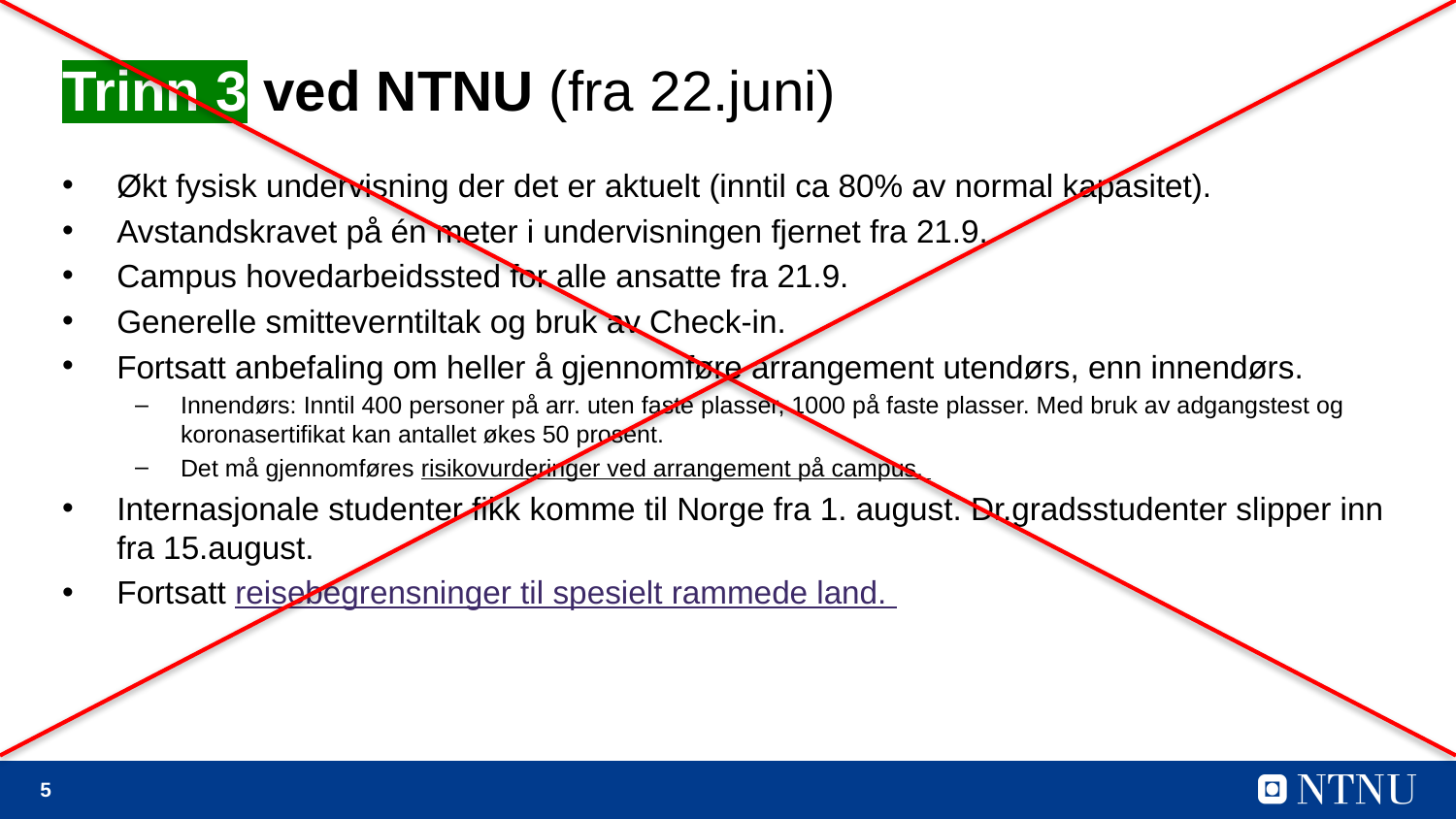

# Trinn 3 ved NTNU (fra 22.juni)
Økt fysisk undervisning der det er aktuelt (inntil ca 80% av normal kapasitet).
Avstandskravet på én meter i undervisningen fjernet fra 21.9.
Campus hovedarbeidssted for alle ansatte fra 21.9.
Generelle smitteverntiltak og bruk av Check-in.
Fortsatt anbefaling om heller å gjennomføre arrangement utendørs, enn innendørs.
Innendørs: Inntil 400 personer på arr. uten faste plasser, 1000 på faste plasser. Med bruk av adgangstest og koronasertifikat kan antallet økes 50 prosent.
Det må gjennomføres risikovurderinger ved arrangement på campus.
Internasjonale studenter fikk komme til Norge fra 1. august. Dr.gradsstudenter slipper inn fra 15.august.
Fortsatt reisebegrensninger til spesielt rammede land.